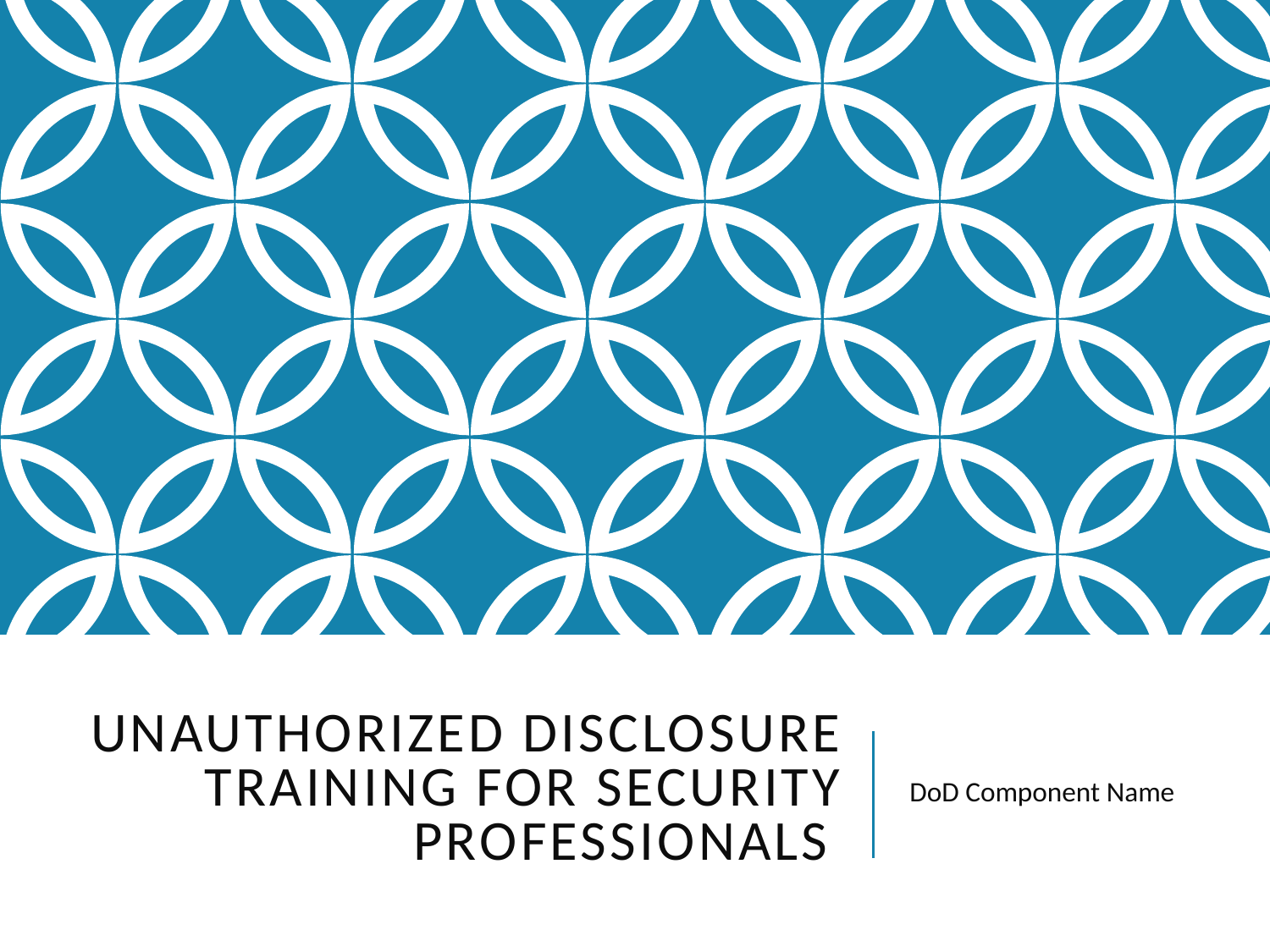

# Unauthorized Disclosure TRAINING FOR Security Professionals
DoD Component Name